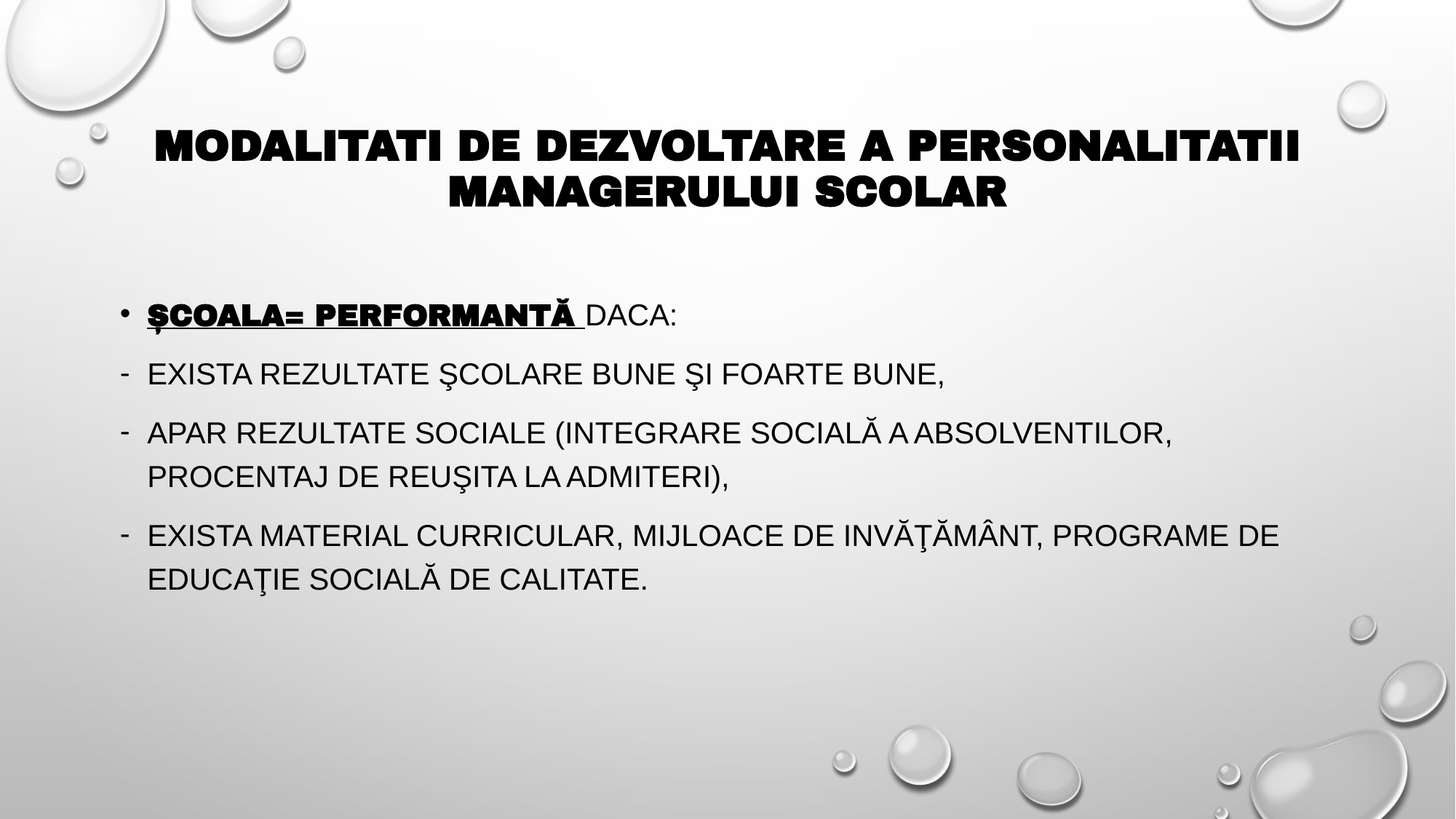

# MODALITATI DE DEZVOLTARE A PERSONALITATII MANAGERULUI SCOLAR
Şcoala= performantă daca:
Exista rezultate şcolare bune şi foarte bune,
Apar rezultate sociale (integrare socială a absolventilor, procentaj de reuşita la admiteri),
Exista material curricular, mijloace de invăţământ, programe de educaţie socială de calitate.